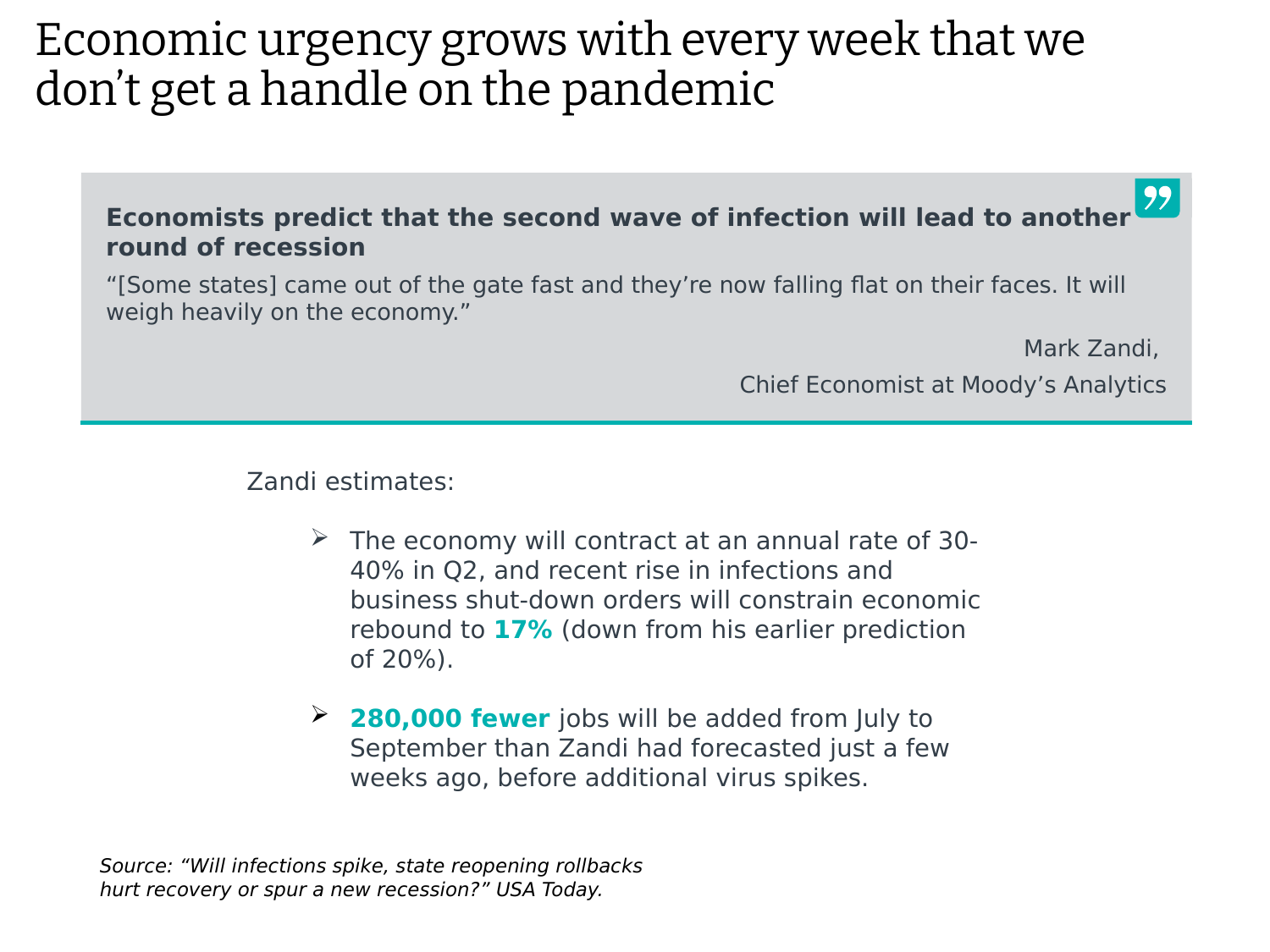

# Economic urgency grows with every week that we don’t get a handle on the pandemic
Economists predict that the second wave of infection will lead to another round of recession
“[Some states] came out of the gate fast and they’re now falling flat on their faces. It will weigh heavily on the economy.”
Mark Zandi,
Chief Economist at Moody’s Analytics

Zandi estimates:

The economy will contract at an annual rate of 30-40% in Q2, and recent rise in infections and business shut-down orders will constrain economic rebound to 17% (down from his earlier prediction of 20%).

280,000 fewer jobs will be added from July to September than Zandi had forecasted just a few weeks ago, before additional virus spikes.
Source: “Will infections spike, state reopening rollbacks hurt recovery or spur a new recession?” USA Today.